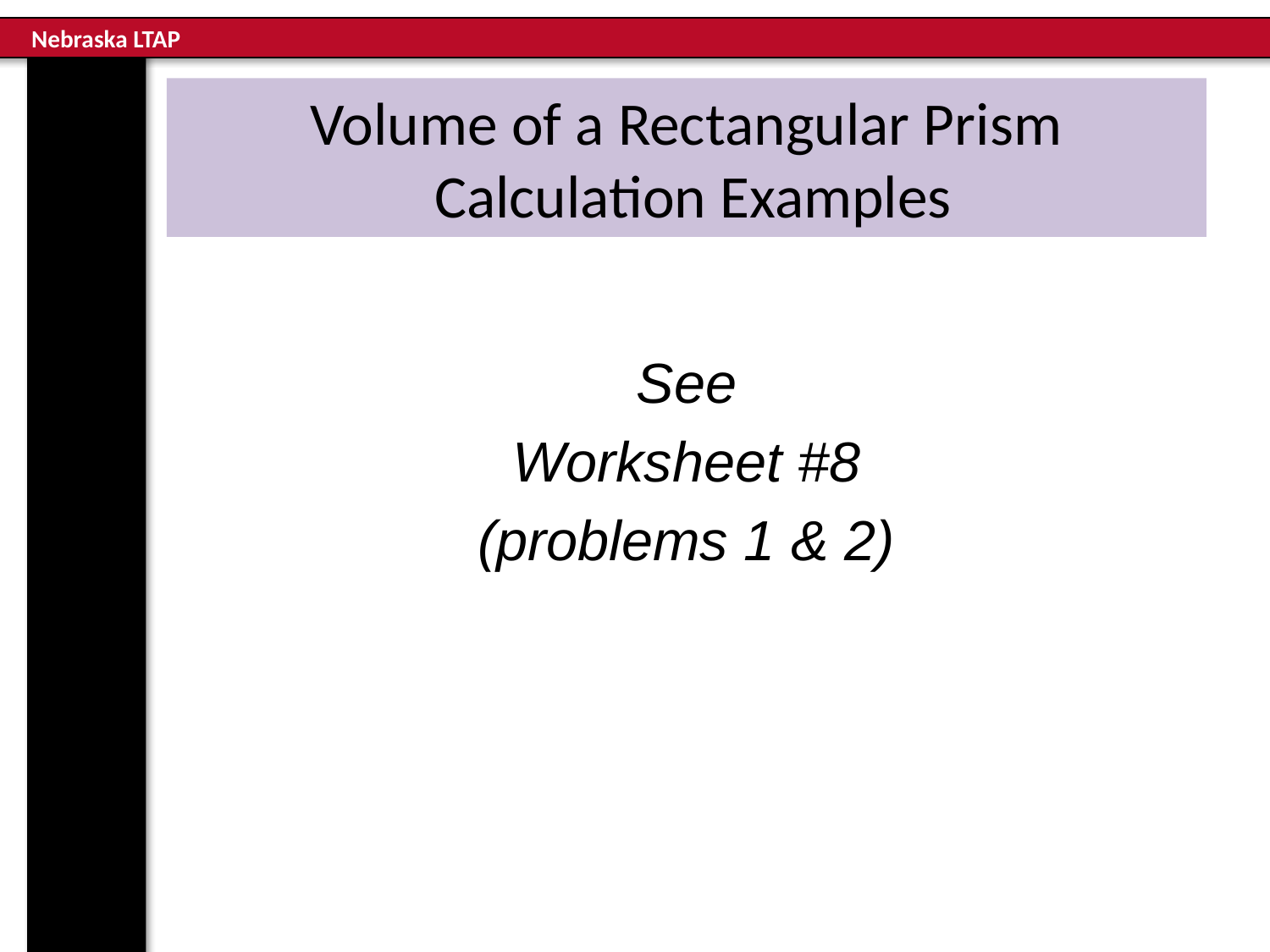

# Volume of a Rectangular Prism Calculation Examples

See
Worksheet #8
(problems 1 & 2)